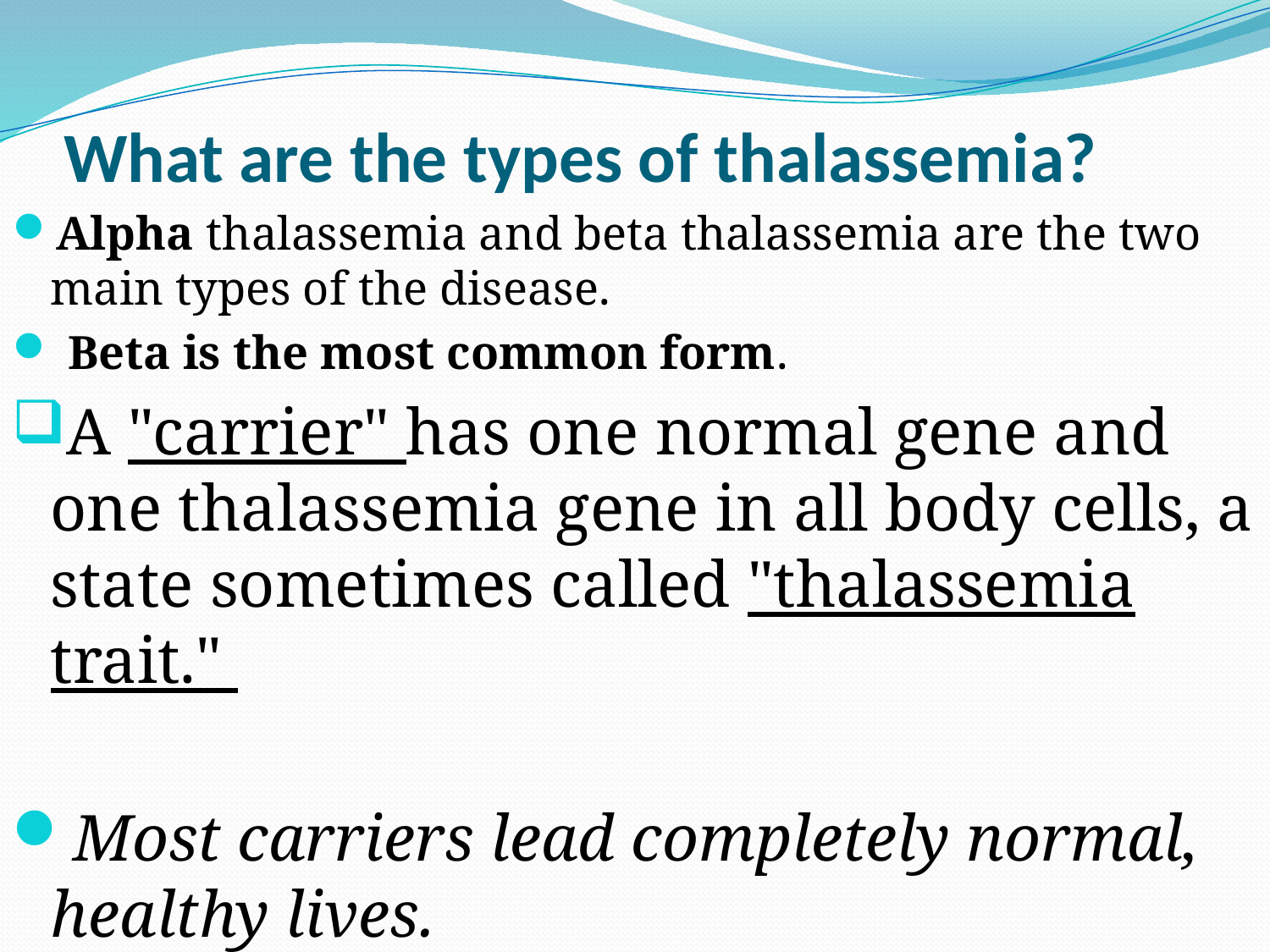

# What are the types of thalassemia?
Alpha thalassemia and beta thalassemia are the two main types of the disease.
 Beta is the most common form.
A "carrier" has one normal gene and one thalassemia gene in all body cells, a state sometimes called "thalassemia trait."

Most carriers lead completely normal, healthy lives.